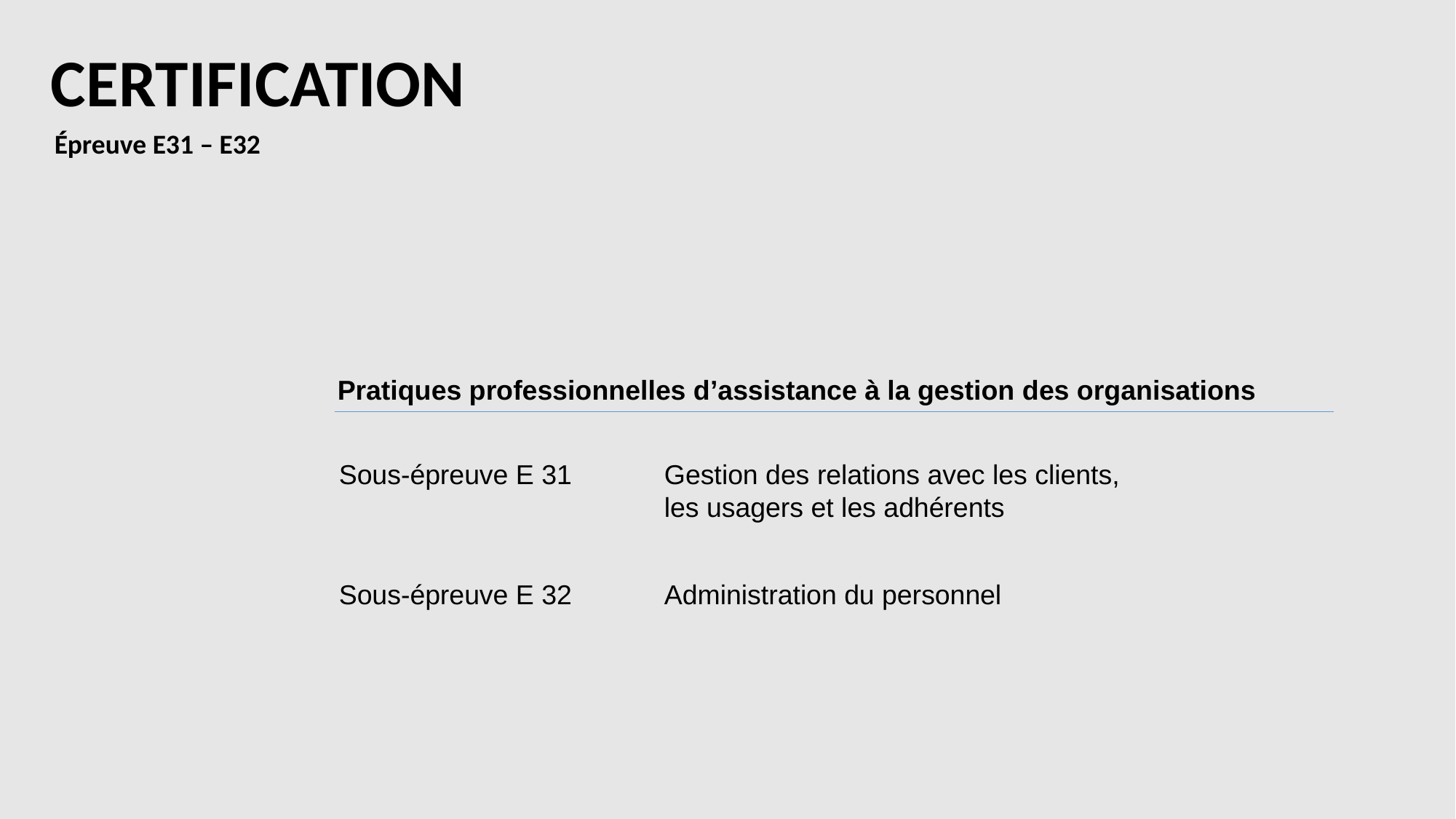

CERTIFICATION

Épreuve E31 – E32
Pratiques professionnelles d’assistance à la gestion des organisations
Sous-épreuve E 31
Gestion des relations avec les clients,
les usagers et les adhérents
Sous-épreuve E 32
Administration du personnel